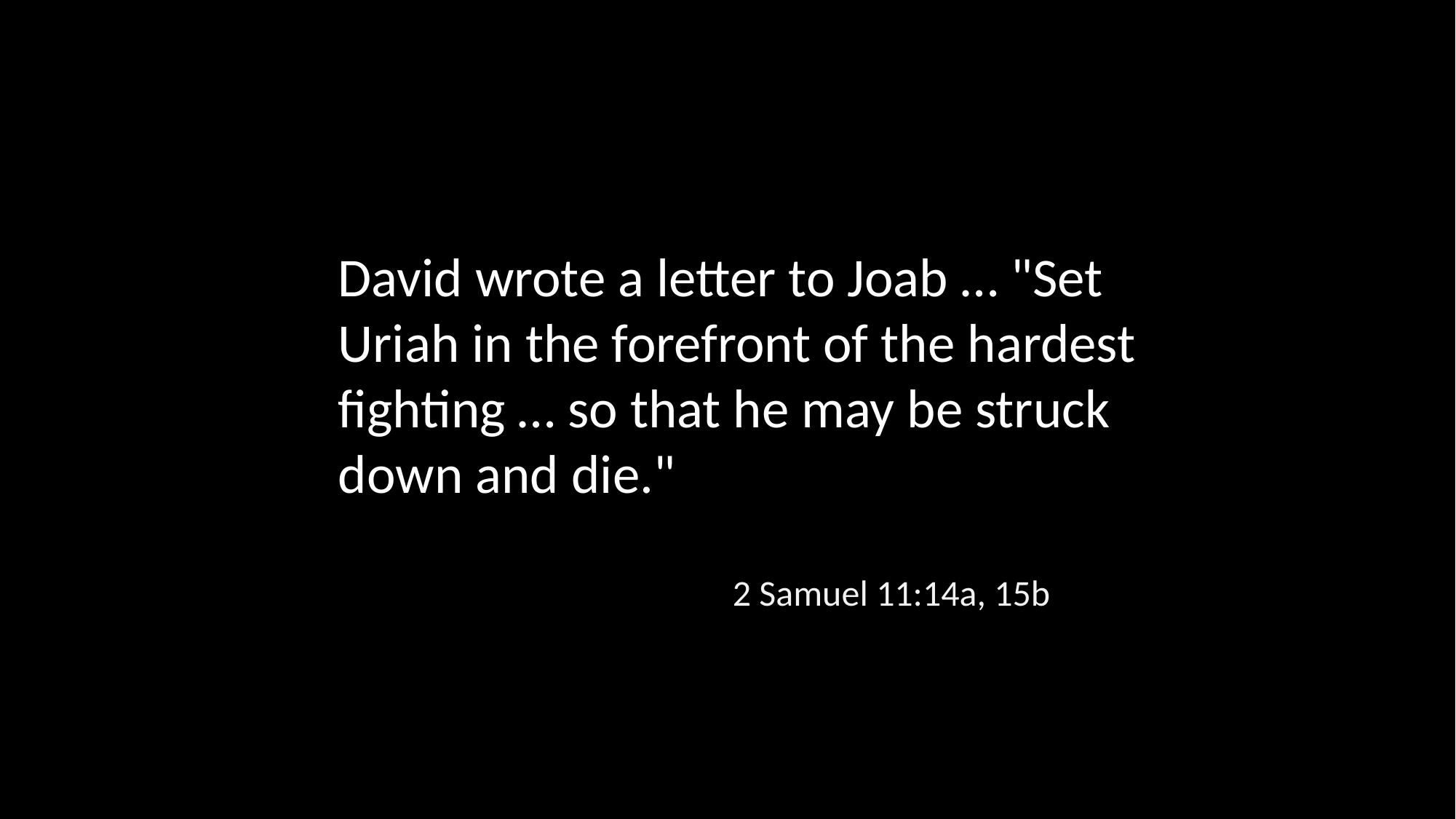

David wrote a letter to Joab … "Set Uriah in the forefront of the hardest fighting … so that he may be struck down and die."
2 Samuel 11:14a, 15b